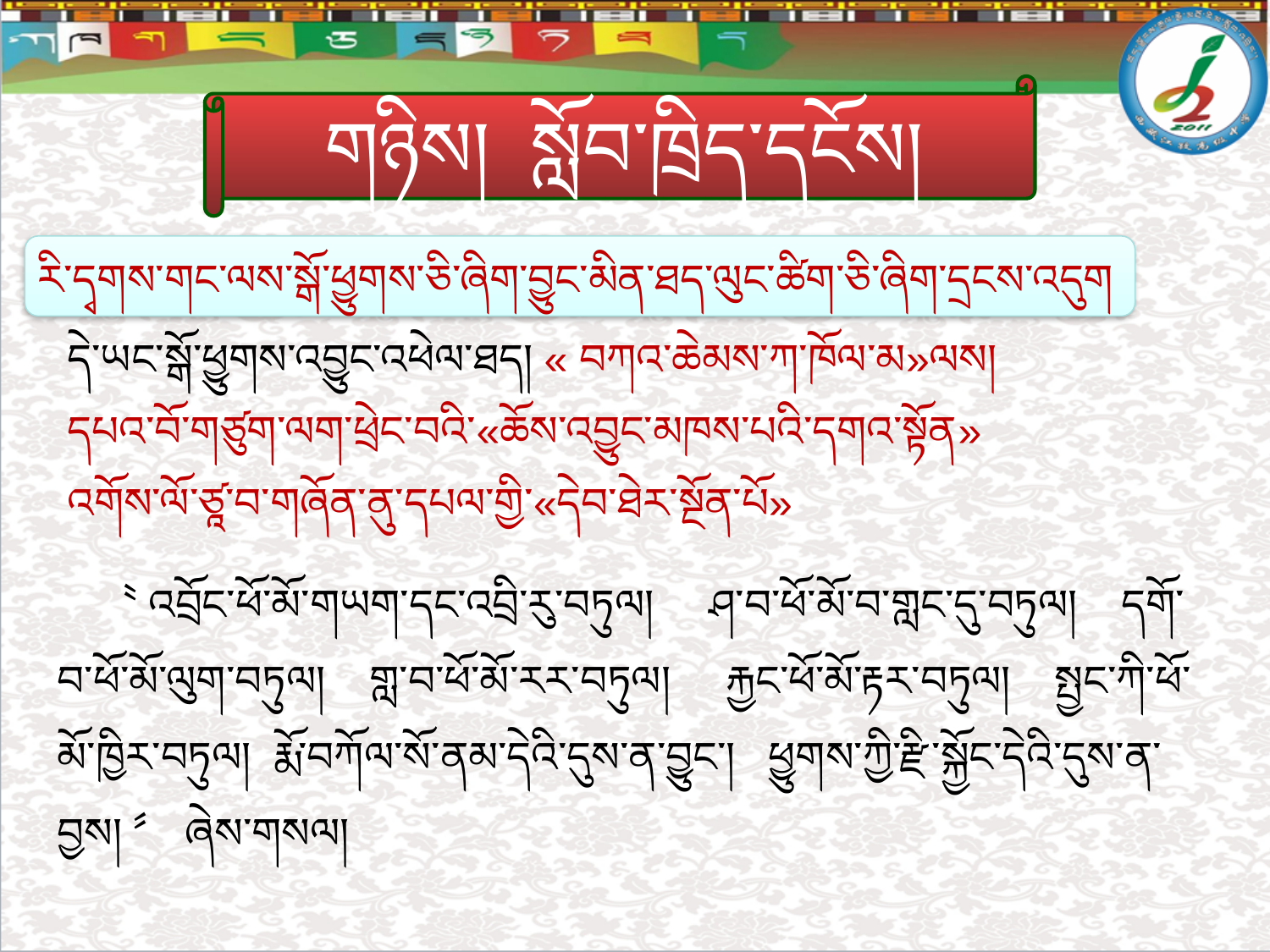

གཉིས།  སློབ་ཁྲིད་དངོས།

རི་དྭགས་གང་ལས་སྒོ་ཕྱུགས་ཅི་ཞིག་བྱུང་མིན་ཐད་ལུང་ཚིག་ཅི་ཞིག་དྲངས་འདུག
དེ་ཡང་སྒོ་ཕྱུགས་འབྱུང་འཕེལ་ཐད། « བཀའ་ཆེམས་ཀ་ཁོལ་མ»ལས།
དཔའ་བོ་གཙུག་ལག་ཕྲེང་བའི་«ཆོས་འབྱུང་མཁས་པའི་དགའ་སྟོན»
འགོས་ལོ་ཙཱ་བ་གཞོན་ནུ་དཔལ་གྱི་«དེབ་ཐེར་སྔོན་པོ»

   〝འབྲོང་ཕོ་མོ་གཡག་དང་འབྲི་རུ་བཏུལ།     ཤ་བ་ཕོ་མོ་བ་གླང་དུ་བཏུལ།    དགོ་བ་ཕོ་མོ་ལུག་བཏུལ།    གླ་བ་ཕོ་མོ་རར་བཏུལ།     རྐྱང་ཕོ་མོ་རྟར་བཏུལ།    སྤྱང་ཀི་ཕོ་མོ་ཁྱིར་བཏུལ།  རྨོ་བཀོལ་སོ་ནམ་དེའི་དུས་ན་བྱུང་།   ཕྱུགས་ཀྱི་རྫི་སྐྱོང་དེའི་དུས་ན་བྱས།〞ཞེས་གསལ།